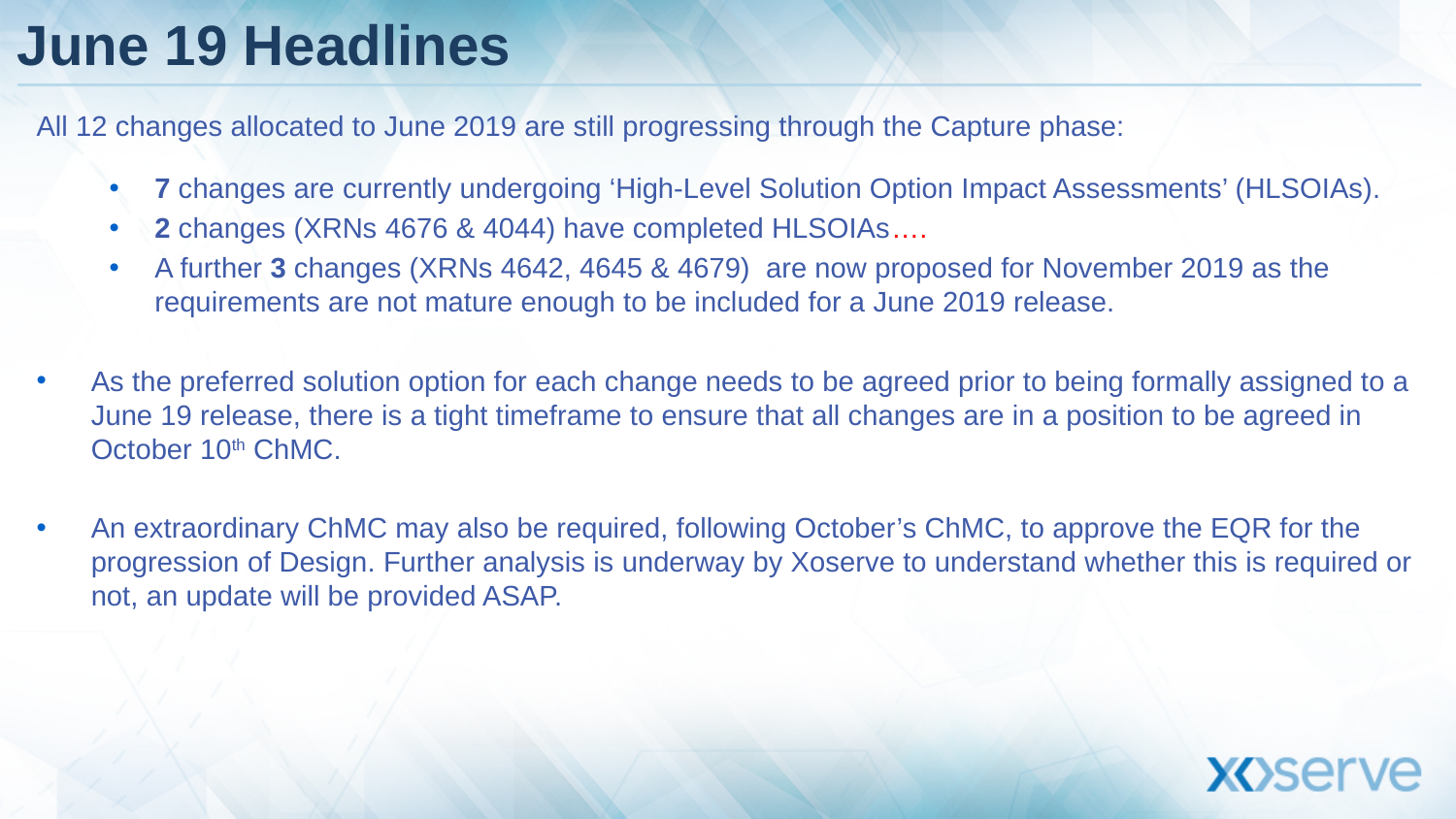

# June 19 Headlines
All 12 changes allocated to June 2019 are still progressing through the Capture phase:

7 changes are currently undergoing ‘High-Level Solution Option Impact Assessments’ (HLSOIAs).
2 changes (XRNs 4676 & 4044) have completed HLSOIAs….
A further 3 changes (XRNs 4642, 4645 & 4679)  are now proposed for November 2019 as the requirements are not mature enough to be included for a June 2019 release.

As the preferred solution option for each change needs to be agreed prior to being formally assigned to a June 19 release, there is a tight timeframe to ensure that all changes are in a position to be agreed in October 10th ChMC.

An extraordinary ChMC may also be required, following October’s ChMC, to approve the EQR for the progression of Design. Further analysis is underway by Xoserve to understand whether this is required or not, an update will be provided ASAP.